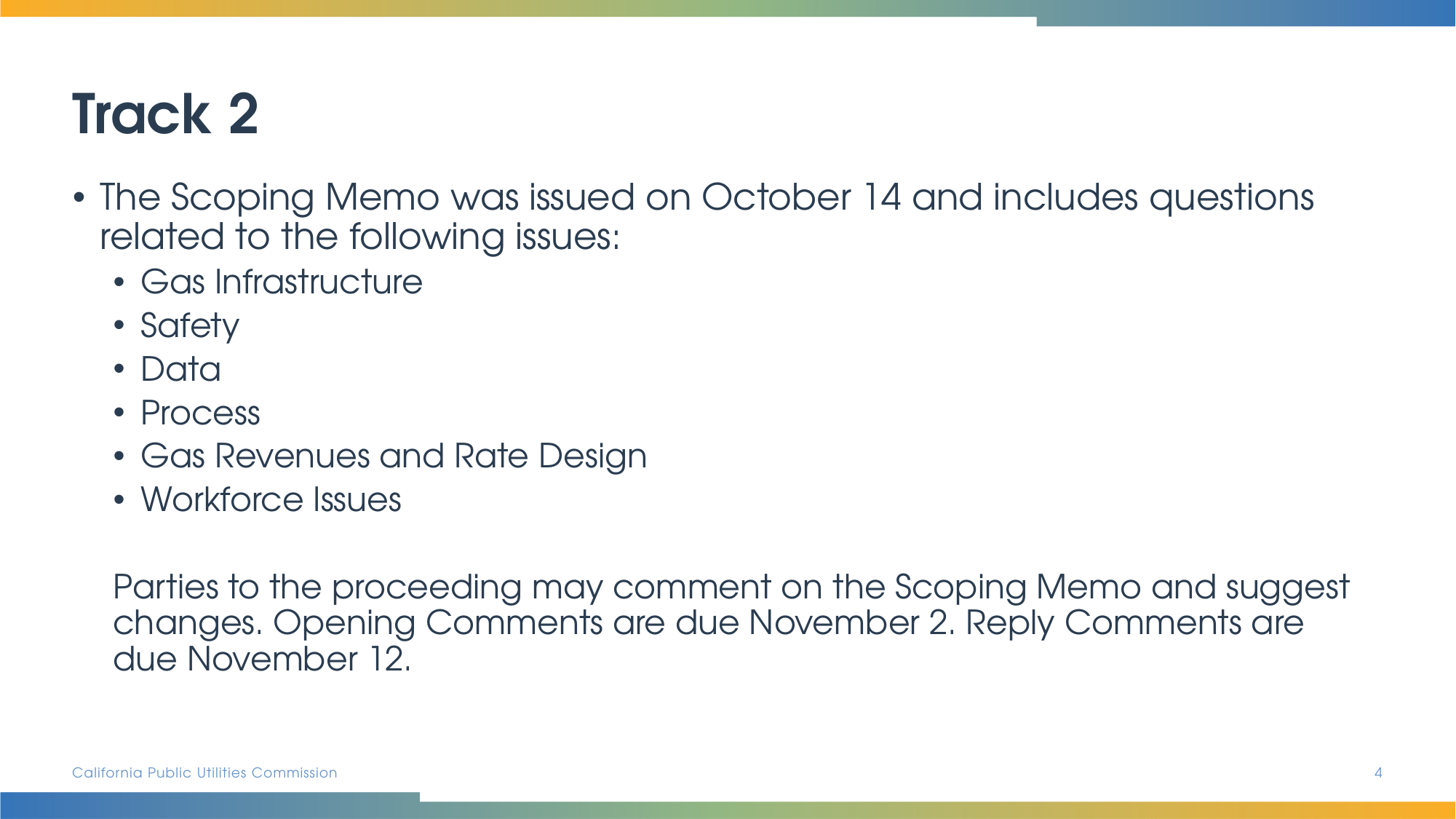

# Track 2
The Scoping Memo was issued on October 14 and includes questions related to the following issues:
Gas Infrastructure
Safety
Data
Process
Gas Revenues and Rate Design
Workforce Issues

Parties to the proceeding may comment on the Scoping Memo and suggest changes. Opening Comments are due November 2. Reply Comments are due November 12.

4